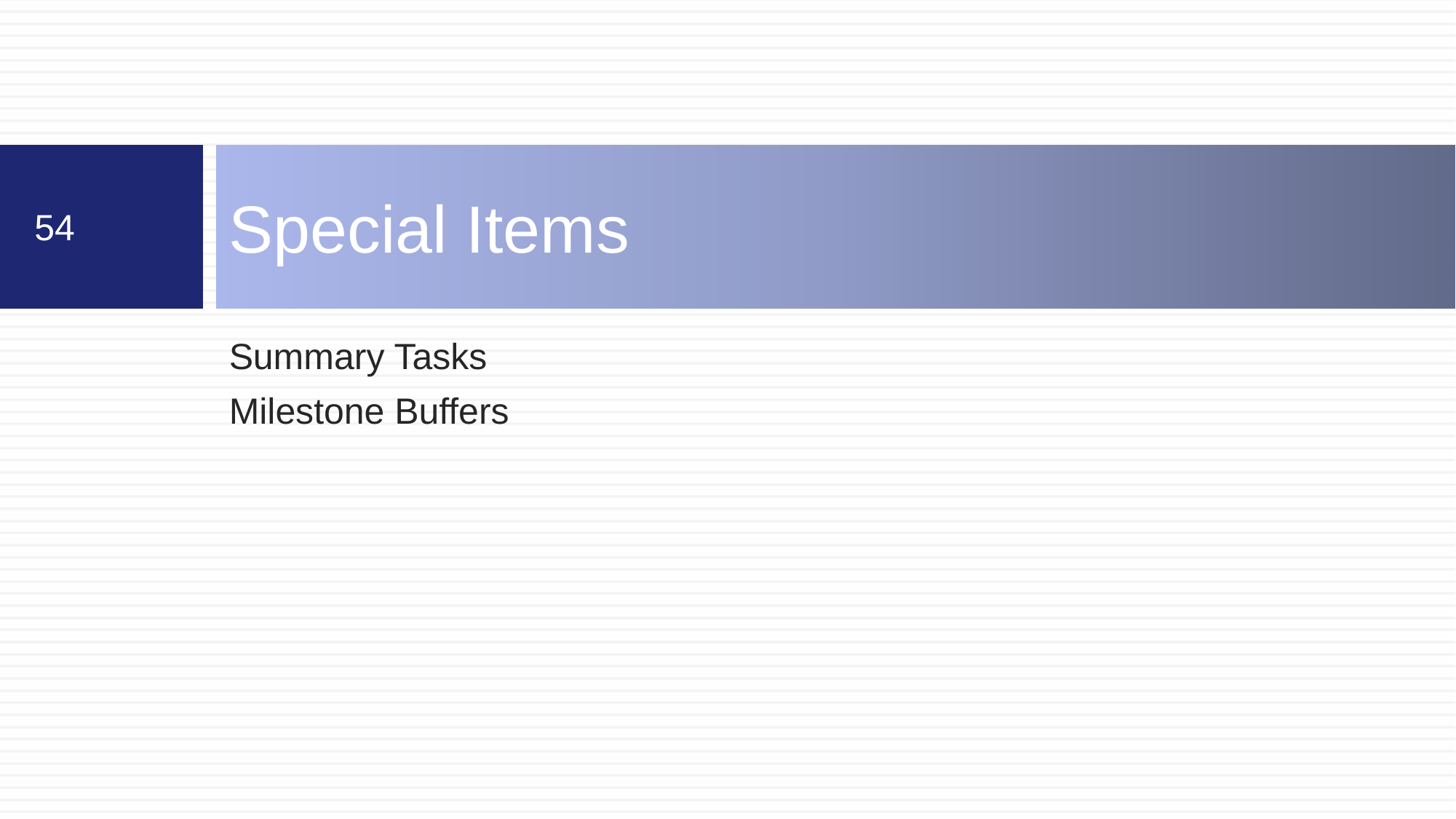

# Special Items
54
Summary Tasks
Milestone Buffers